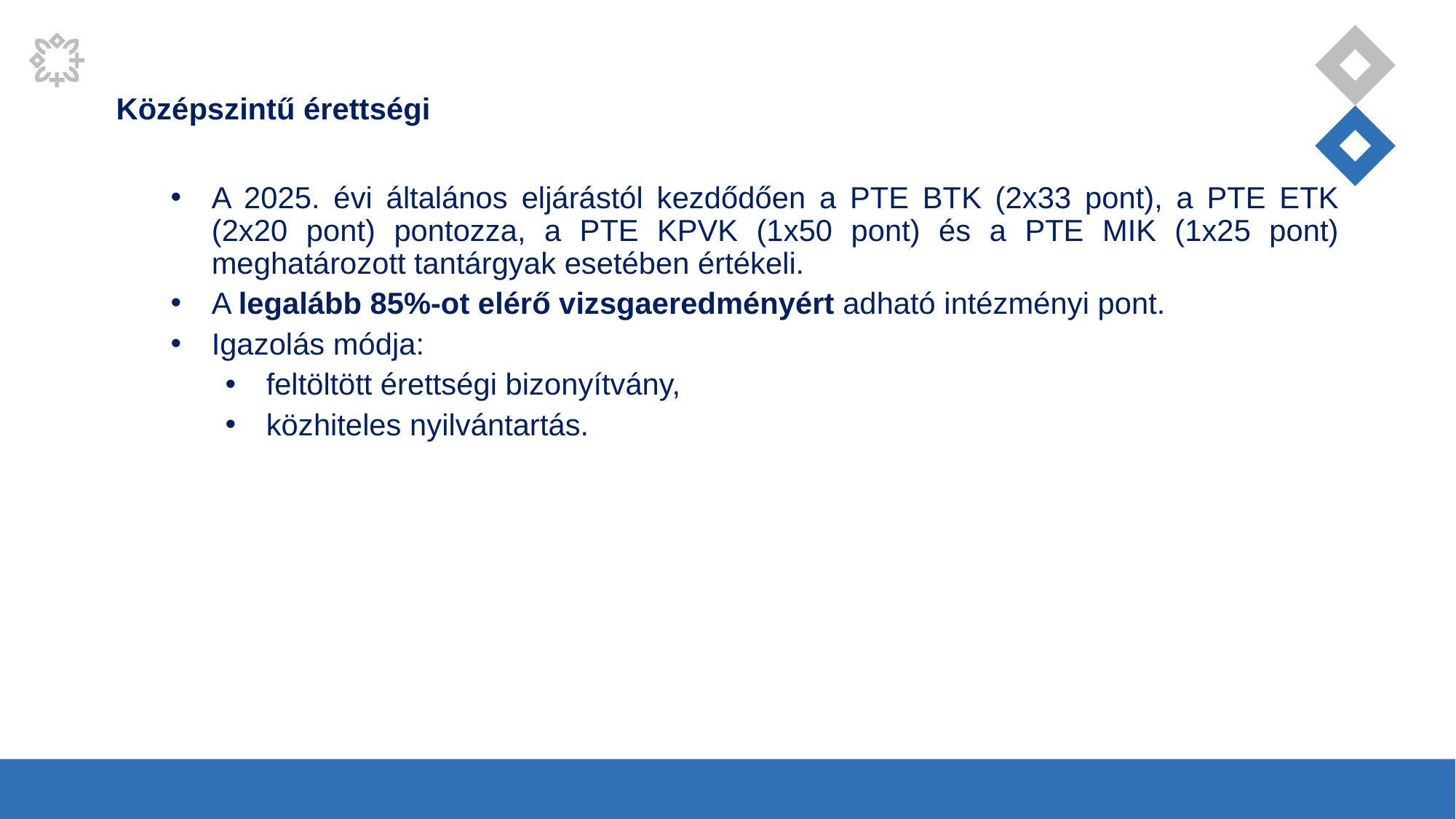

Középszintű érettségi

A 2025. évi általános eljárástól kezdődően a PTE BTK (2x33 pont), a PTE ETK (2x20 pont) pontozza, a PTE KPVK (1x50 pont) és a PTE MIK (1x25 pont) meghatározott tantárgyak esetében értékeli.
A legalább 85%-ot elérő vizsgaeredményért adható intézményi pont.
Igazolás módja:
feltöltött érettségi bizonyítvány,
közhiteles nyilvántartás.